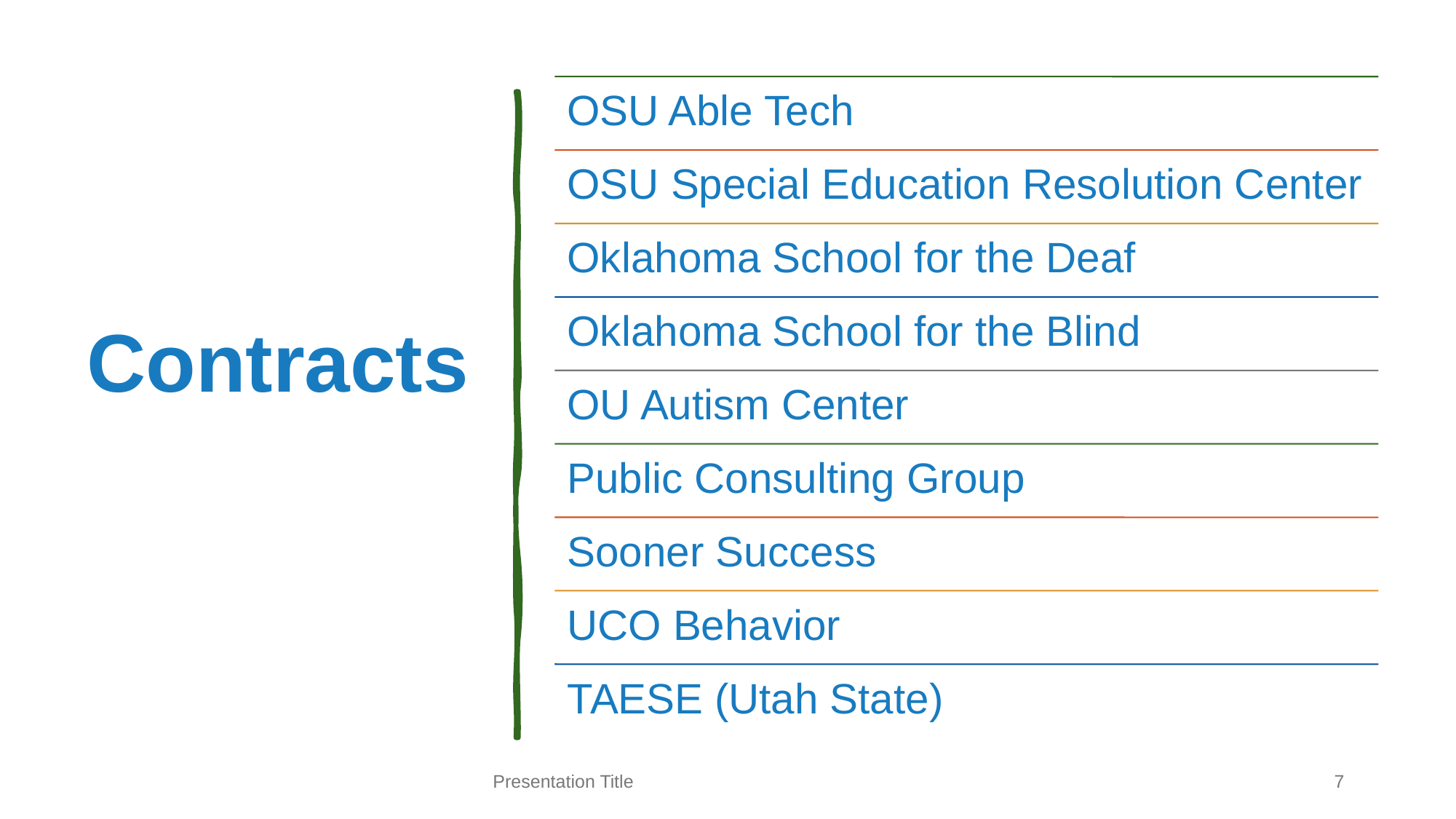

OSU Able Tech
OSU Special Education Resolution Center
Oklahoma School for the Deaf
Oklahoma School for the Blind
OU Autism Center
Public Consulting Group
Sooner Success
UCO Behavior
TAESE (Utah State)
# Contracts

Presentation Title
7